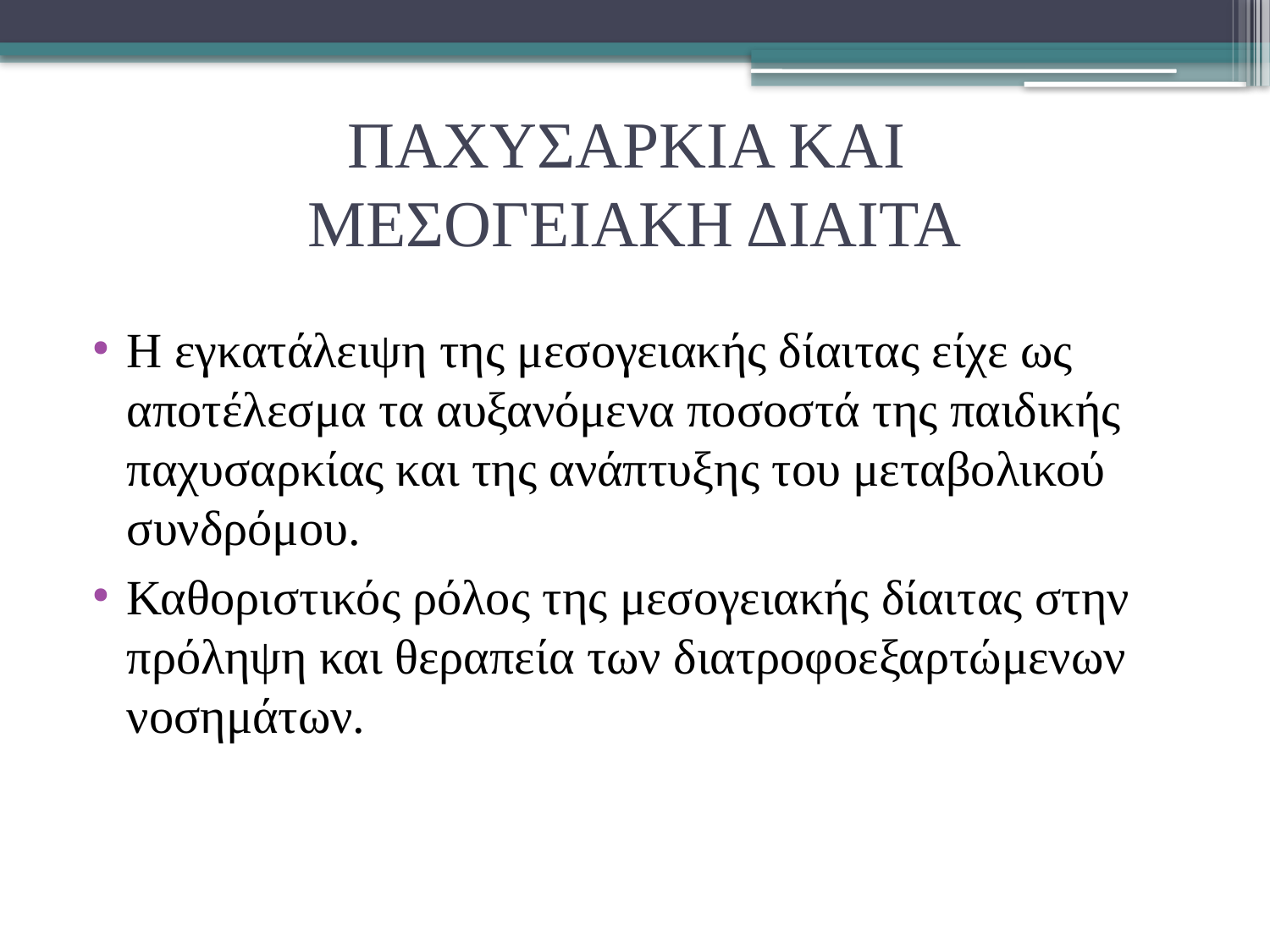

# ΠΑΧΥΣΑΡΚΙΑ ΚΑΙ ΜΕΣΟΓΕΙΑΚΗ ΔΙΑΙΤΑ
Η εγκατάλειψη της μεσογειακής δίαιτας είχε ως αποτέλεσμα τα αυξανόμενα ποσοστά της παιδικής παχυσαρκίας και της ανάπτυξης του μεταβολικού συνδρόμου.
Καθοριστικός ρόλος της μεσογειακής δίαιτας στην πρόληψη και θεραπεία των διατροφοεξαρτώμενων νοσημάτων.